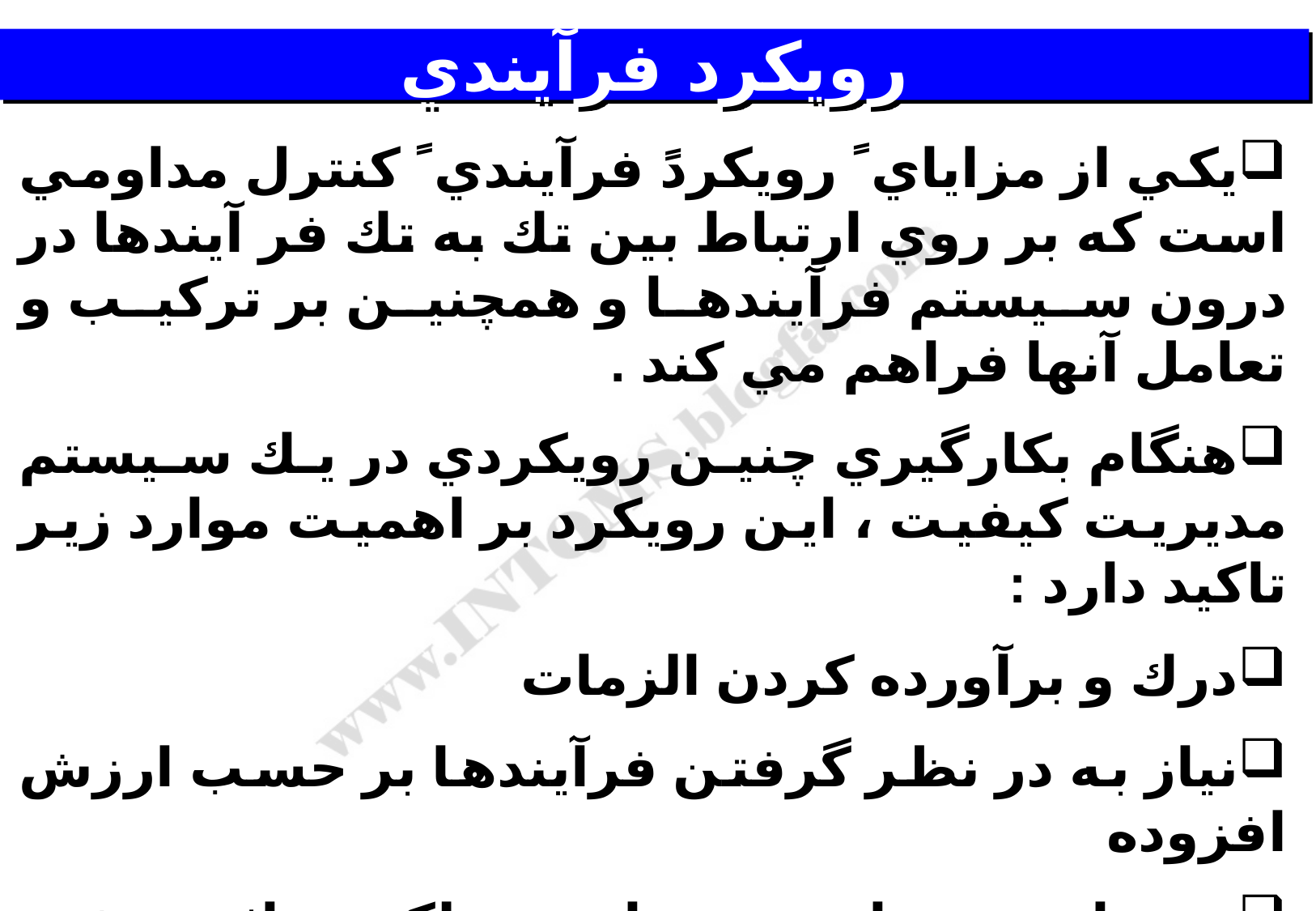

# رويكرد فر‌‌آيندي
يكي از مزاياي ً رويكردً فرآيندي ً كنترل مداومي است كه بر روي ارتباط بين تك به تك فر آيندها در درون سيستم فرآيندها و همچنين بر تركيب و تعامل آنها فراهم مي كند .
هنگام بكارگيري چنين رويكردي در يك سيستم مديريت كيفيت ، اين رويكرد بر اهميت موارد زير تاكيد دارد :
درك و برآورده كردن الزمات
نياز به در نظر گرفتن فرآيندها بر حسب ارزش افزوده
دستيابي به نتايج مربوط به عملكرد و اثر بخشي فرآيند و
بهبود مداوم فرآيندها بر پايه اندازه گيري مبتني بر عينيت .